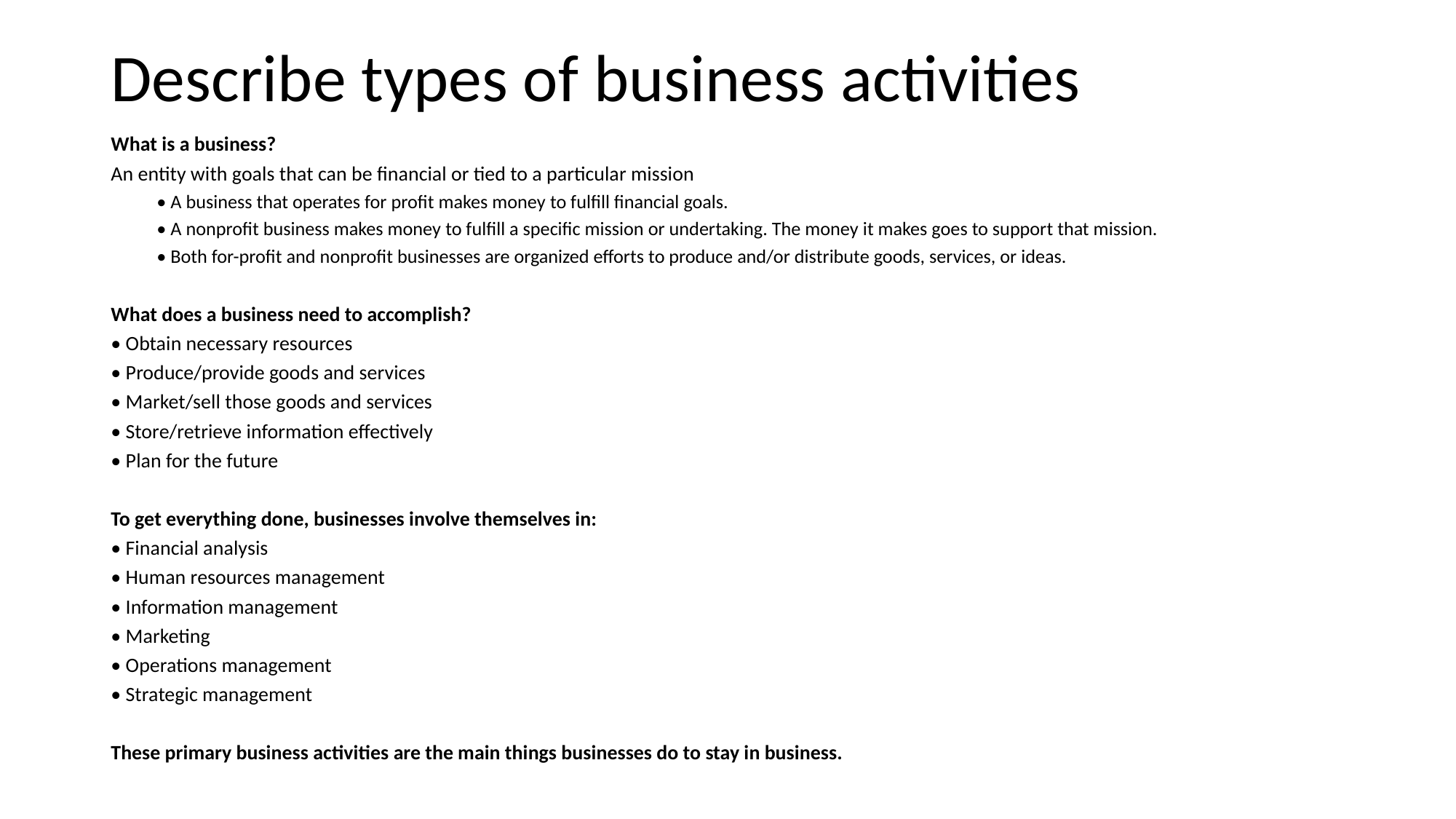

# Describe types of business activities
What is a business?
An entity with goals that can be financial or tied to a particular mission
• A business that operates for profit makes money to fulfill financial goals.
• A nonprofit business makes money to fulfill a specific mission or undertaking. The money it makes goes to support that mission.
• Both for-profit and nonprofit businesses are organized efforts to produce and/or distribute goods, services, or ideas.

What does a business need to accomplish?
• Obtain necessary resources
• Produce/provide goods and services
• Market/sell those goods and services
• Store/retrieve information effectively
• Plan for the future

To get everything done, businesses involve themselves in:
• Financial analysis
• Human resources management
• Information management
• Marketing
• Operations management
• Strategic management

These primary business activities are the main things businesses do to stay in business.